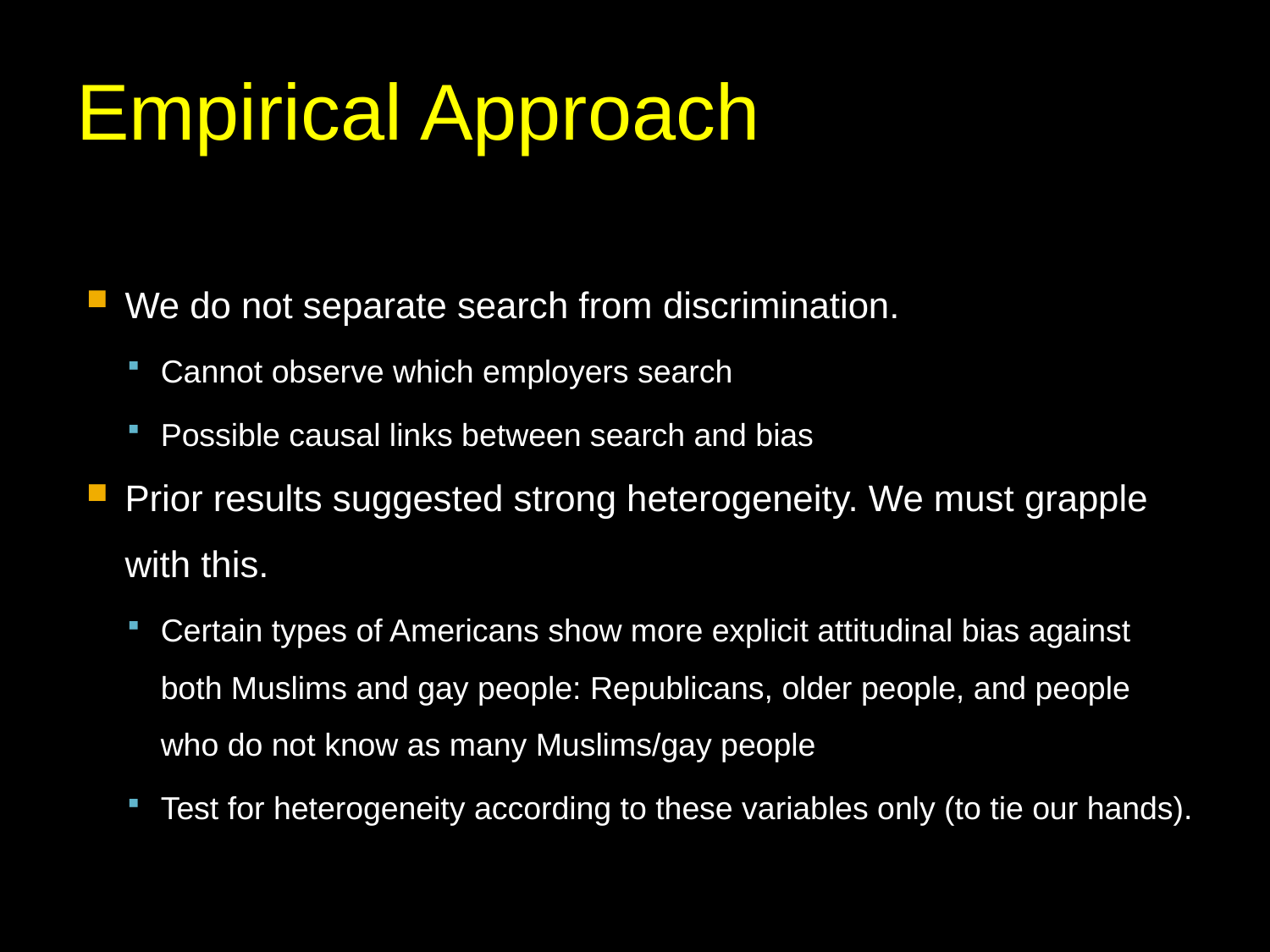

# Empirical Approach
We do not separate search from discrimination.
Cannot observe which employers search
Possible causal links between search and bias
Prior results suggested strong heterogeneity. We must grapple with this.
Certain types of Americans show more explicit attitudinal bias against both Muslims and gay people: Republicans, older people, and people who do not know as many Muslims/gay people
Test for heterogeneity according to these variables only (to tie our hands).